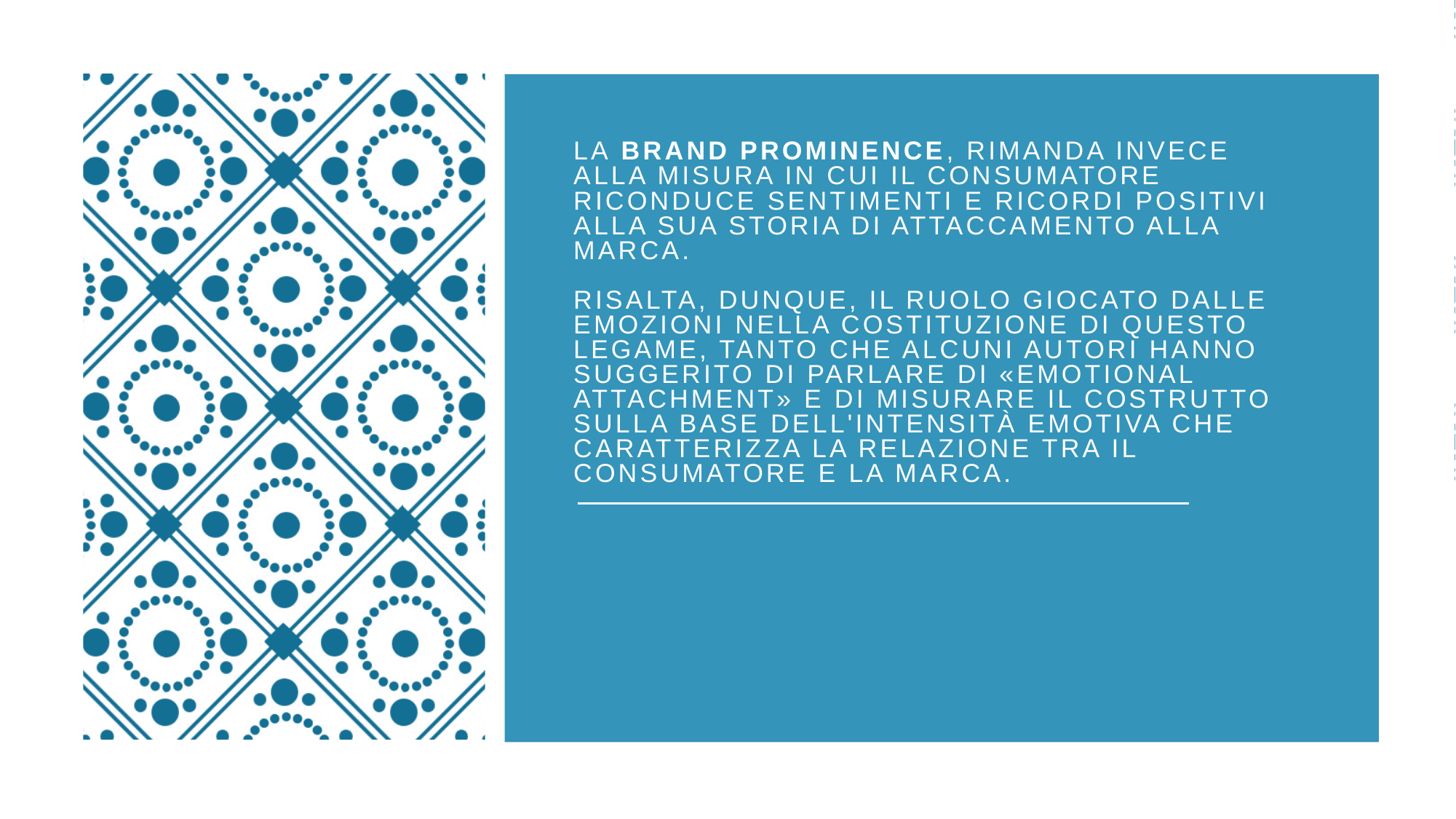

# La brand prominence, rimanda invece alla misura in cui il consumatore riconduce sentimenti e ricordi positivi alla sua storia di attaccamento alla marca. Risalta, dunque, il ruolo giocato dalle emozioni nella costituzione di questo legame, tanto che alcuni autori hanno suggerito di parlare di «emotional attachment» e di misurare il costrutto sulla base dell'intensità emotiva che caratterizza la relazione tra il consumatore e la marca.